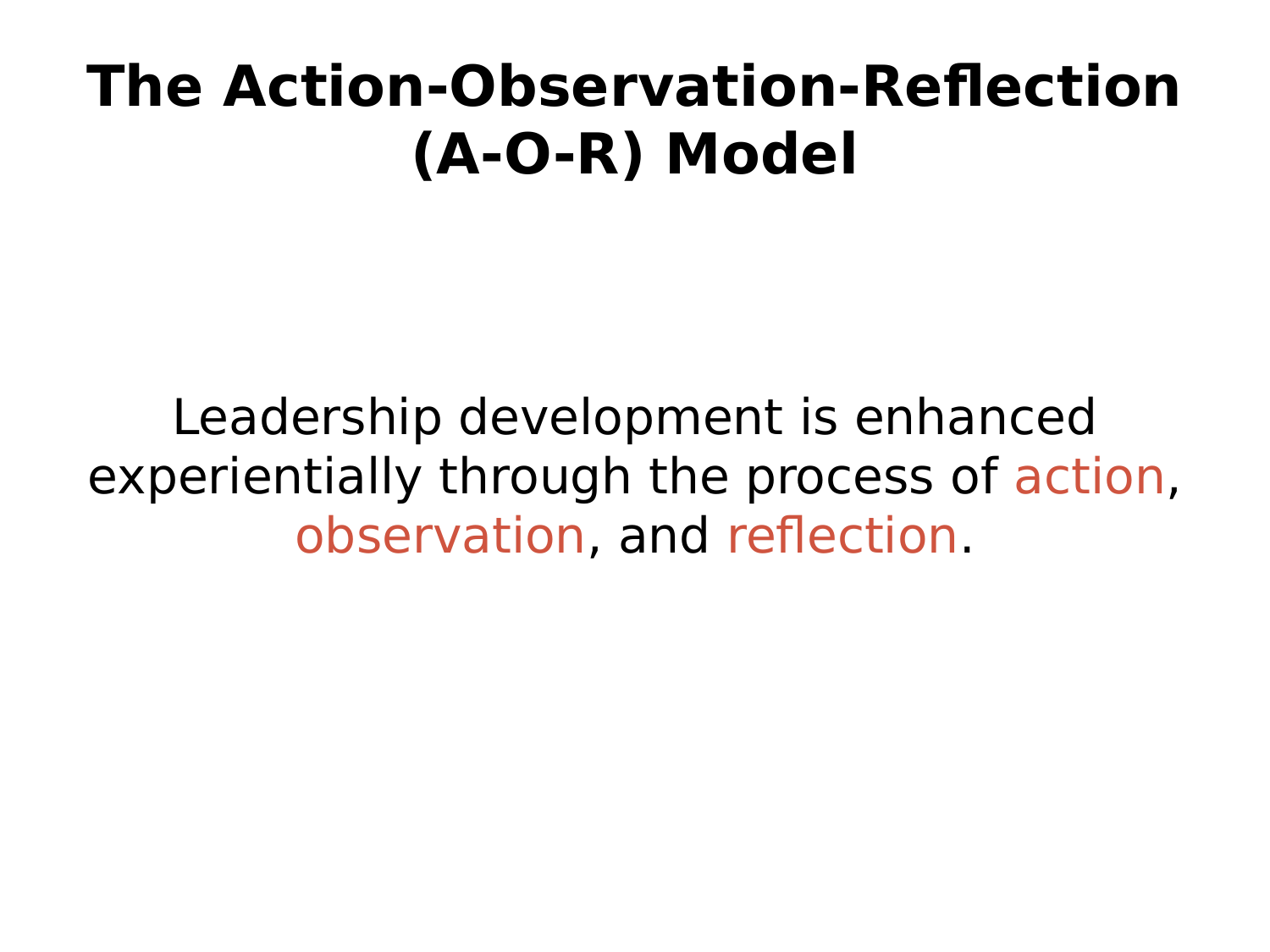

# The Action-Observation-Reflection (A-O-R) Model

Leadership development is enhanced experientially through the process of action, observation, and reflection.